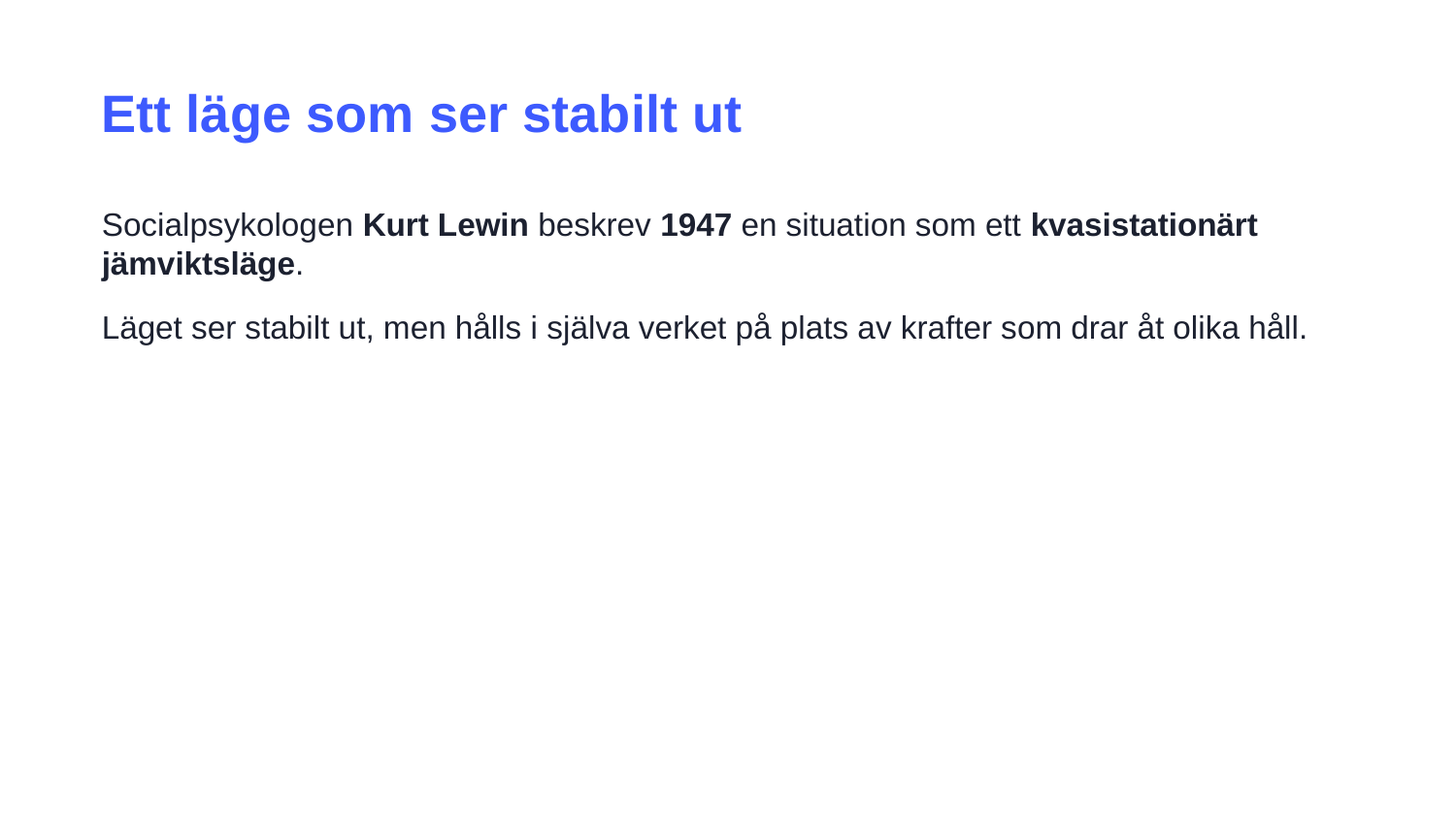

Ett läge som ser stabilt ut
Socialpsykologen Kurt Lewin beskrev 1947 en situation som ett kvasistationärt jämviktsläge.
Läget ser stabilt ut, men hålls i själva verket på plats av krafter som drar åt olika håll.